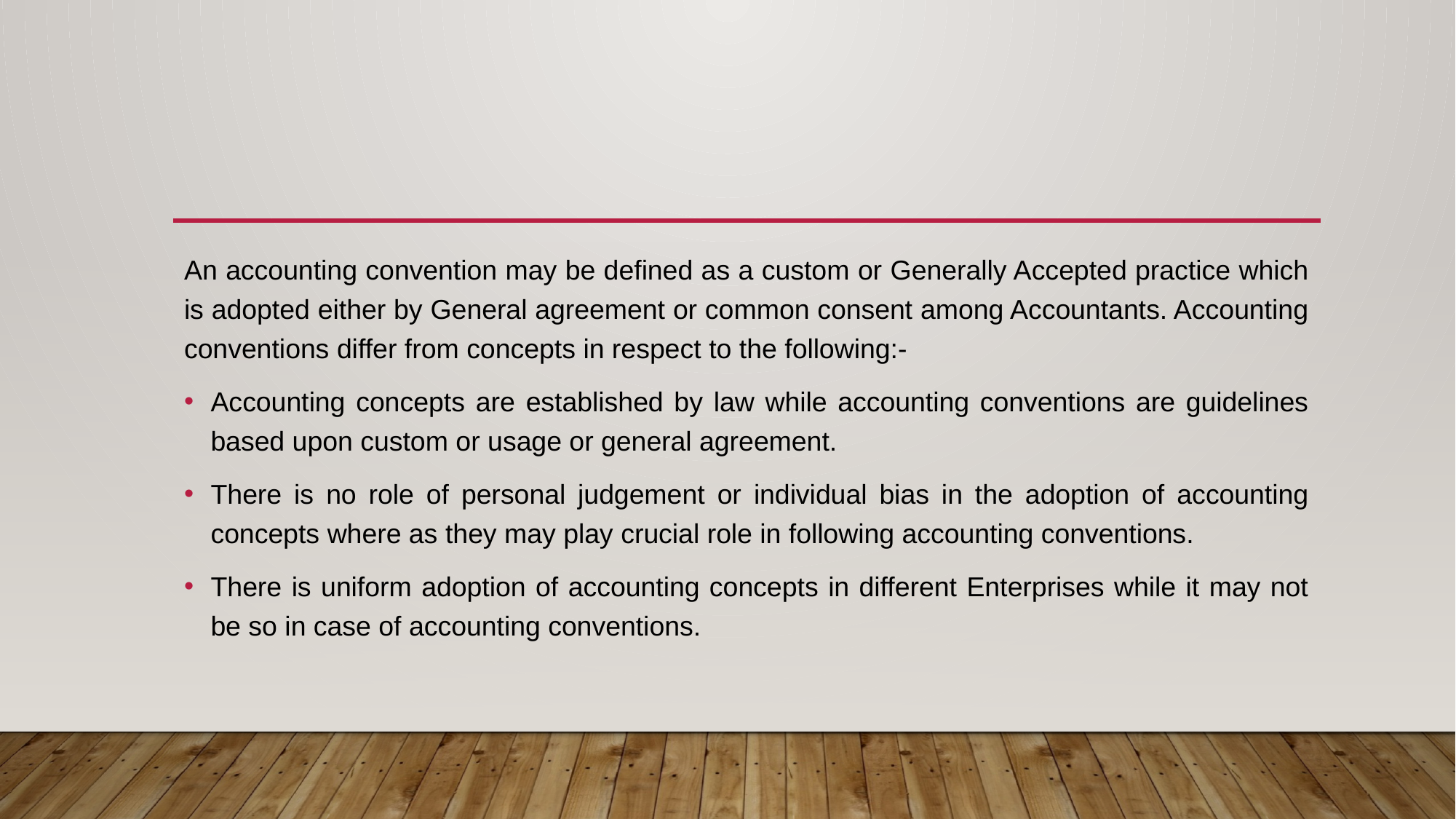

An accounting convention may be defined as a custom or Generally Accepted practice which is adopted either by General agreement or common consent among Accountants. Accounting conventions differ from concepts in respect to the following:-
Accounting concepts are established by law while accounting conventions are guidelines based upon custom or usage or general agreement.
There is no role of personal judgement or individual bias in the adoption of accounting concepts where as they may play crucial role in following accounting conventions.
There is uniform adoption of accounting concepts in different Enterprises while it may not be so in case of accounting conventions.